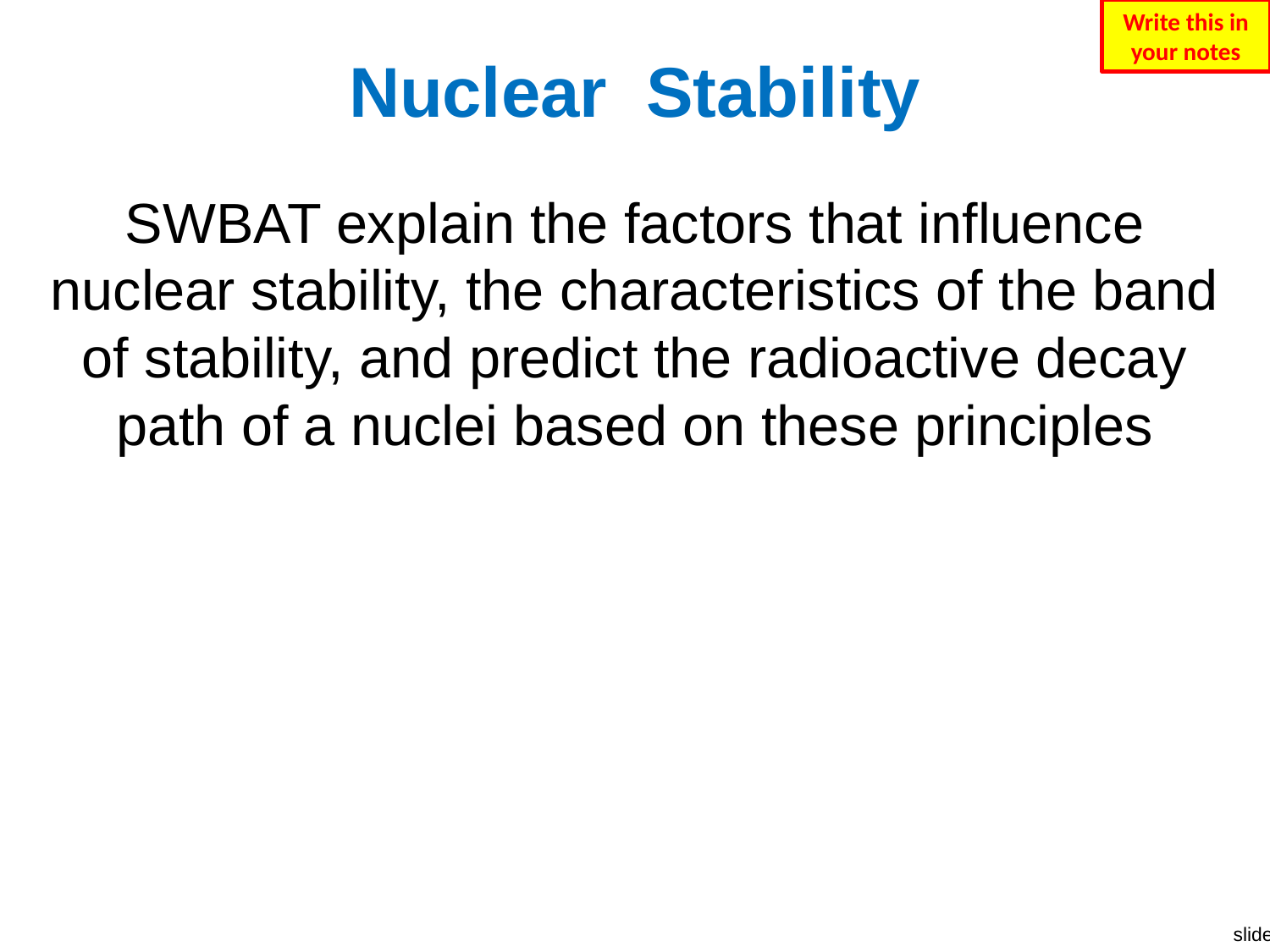

Write this in your notes
# Nuclear  Stability
SWBAT explain the factors that influence nuclear stability, the characteristics of the band of stability, and predict the radioactive decay path of a nuclei based on these principles